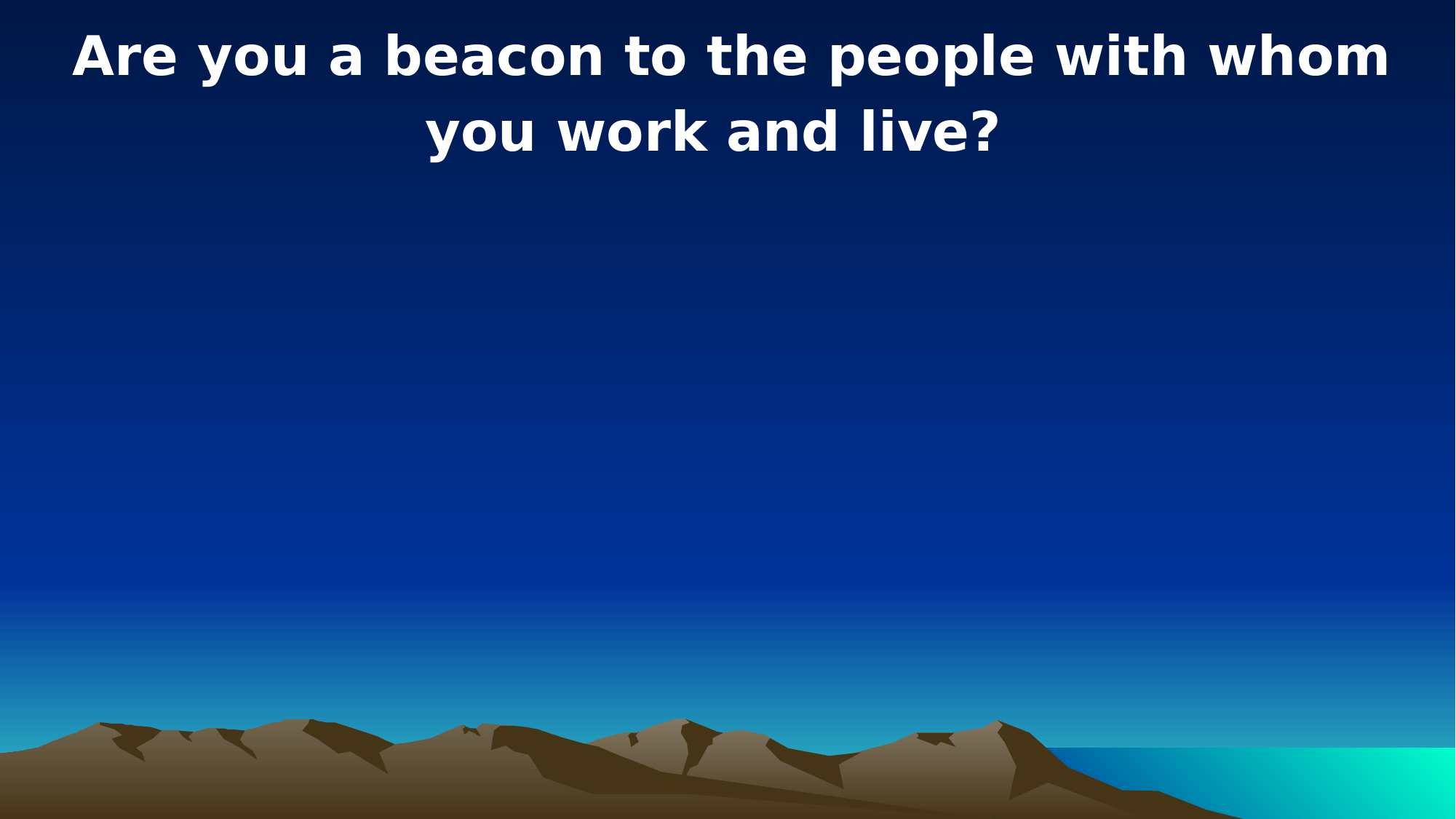

Are you a beacon to the people with whom you work and live?